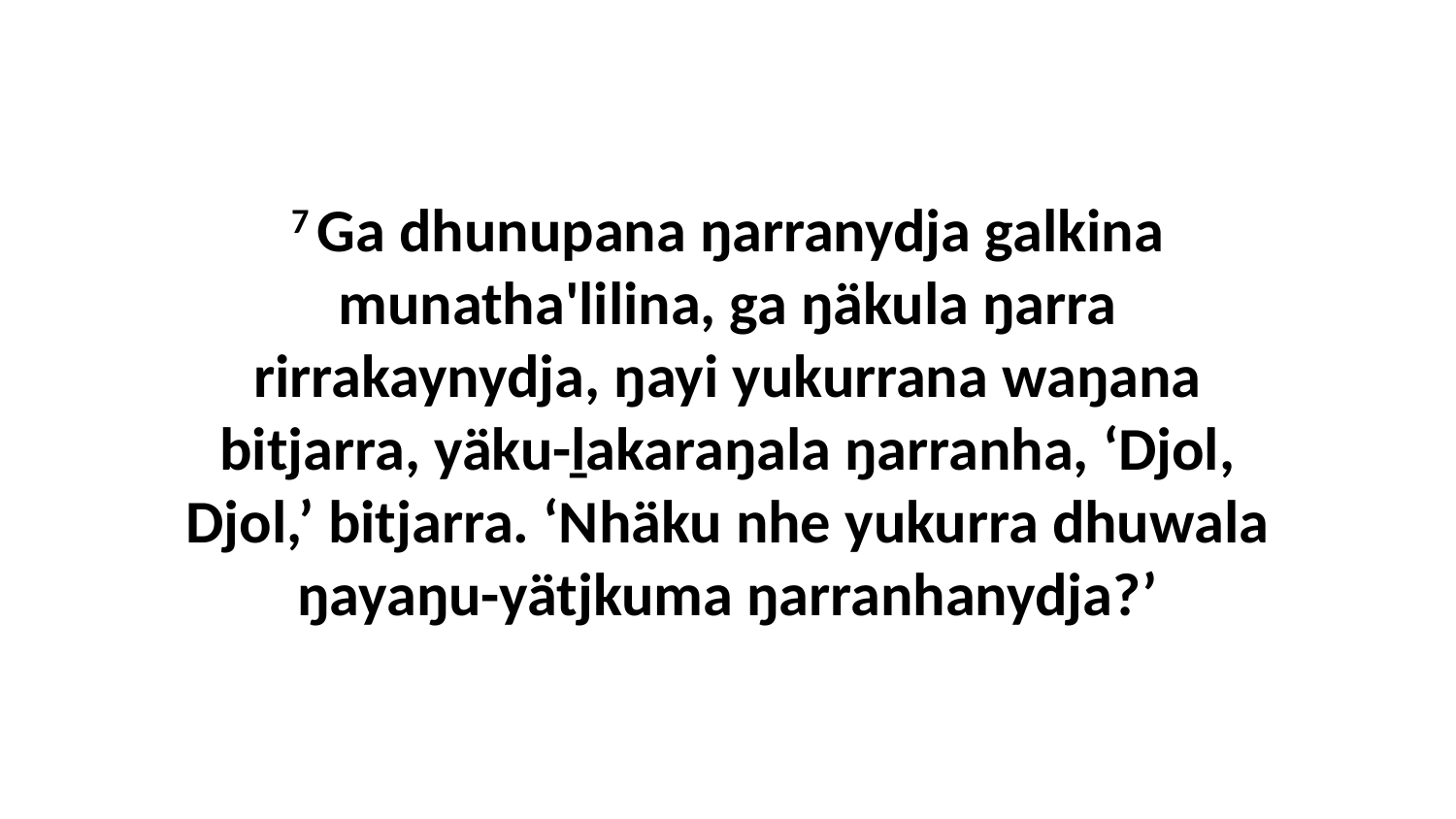

7 Ga dhunupana ŋarranydja galkina munatha'lilina, ga ŋäkula ŋarra rirrakaynydja, ŋayi yukurrana waŋana bitjarra, yäku-ḻakaraŋala ŋarranha, ‘Djol, Djol,’ bitjarra. ‘Nhäku nhe yukurra dhuwala ŋayaŋu-yätjkuma ŋarranhanydja?’